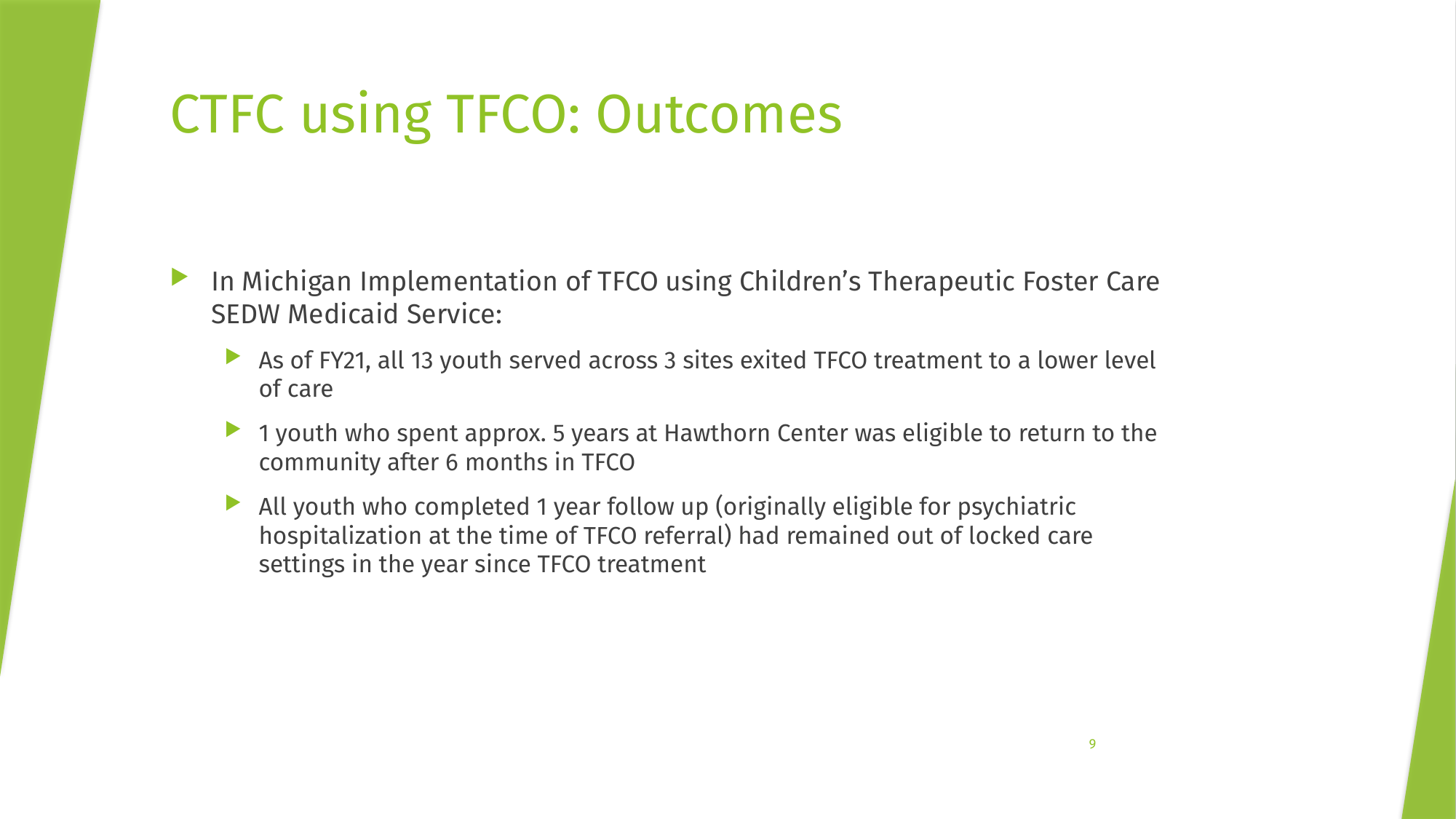

# CTFC using TFCO: Outcomes
In Michigan Implementation of TFCO using Children’s Therapeutic Foster Care SEDW Medicaid Service:
As of FY21, all 13 youth served across 3 sites exited TFCO treatment to a lower level of care
1 youth who spent approx. 5 years at Hawthorn Center was eligible to return to the community after 6 months in TFCO
All youth who completed 1 year follow up (originally eligible for psychiatric hospitalization at the time of TFCO referral) had remained out of locked care settings in the year since TFCO treatment

9